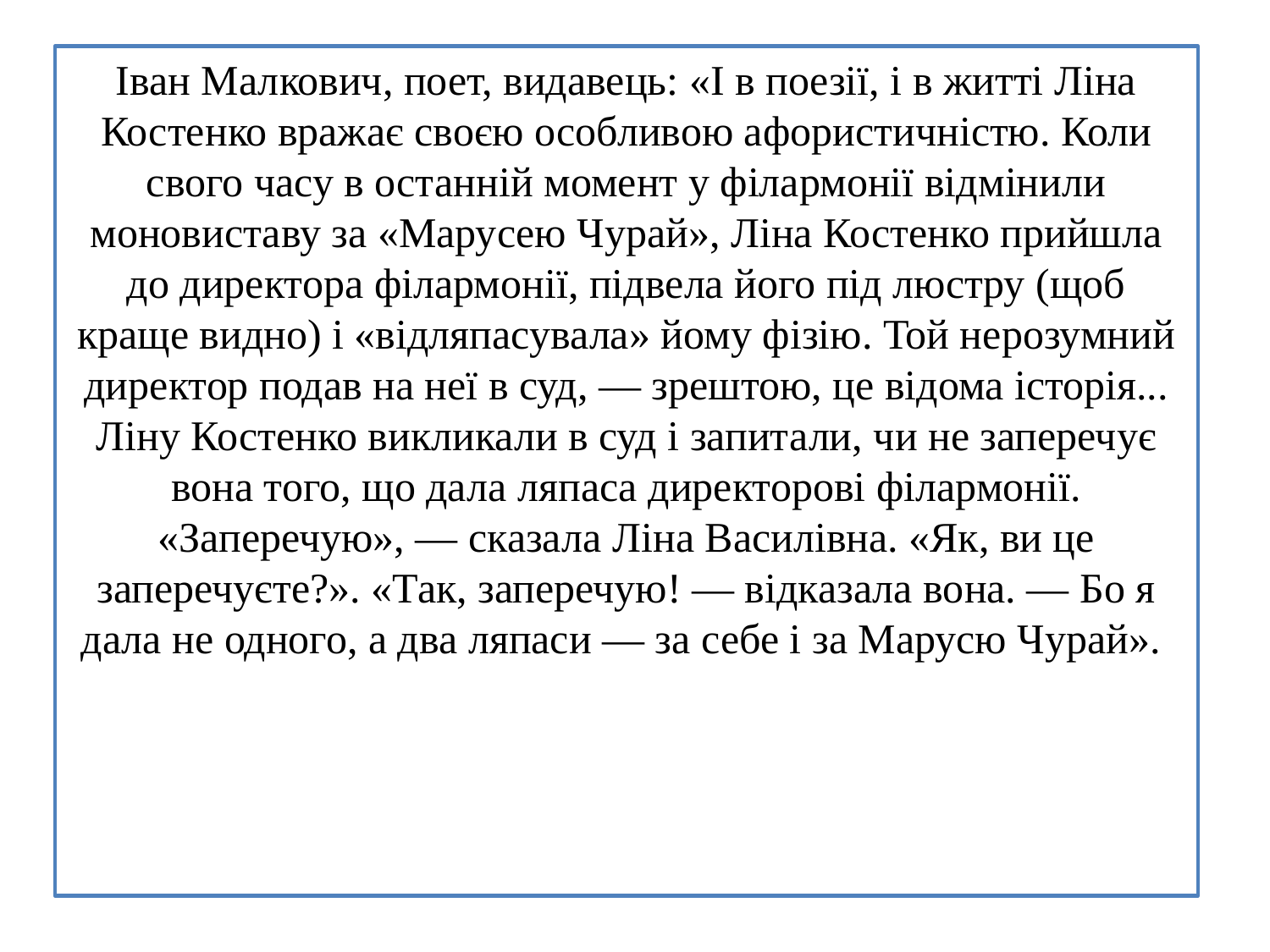

#
Іван Малкович, поет, видавець: «І в поезії, і в житті Ліна Костенко вражає своєю особливою афористичністю. Коли свого часу в останній момент у філармонії відмінили моновиставу за «Марусею Чурай», Ліна Костенко прийшла до директора філармонії, підвела його під люстру (щоб краще видно) і «відляпасувала» йому фізію. Той нерозумний директор подав на неї в суд, — зрештою, це відома історія... Ліну Костенко викликали в суд і запитали, чи не заперечує вона того, що дала ляпаса директорові філармонії. «Заперечую», — сказала Ліна Василівна. «Як, ви це заперечуєте?». «Так, заперечую! — відказала вона. — Бо я дала не одного, а два ляпаси — за себе і за Марусю Чурай».